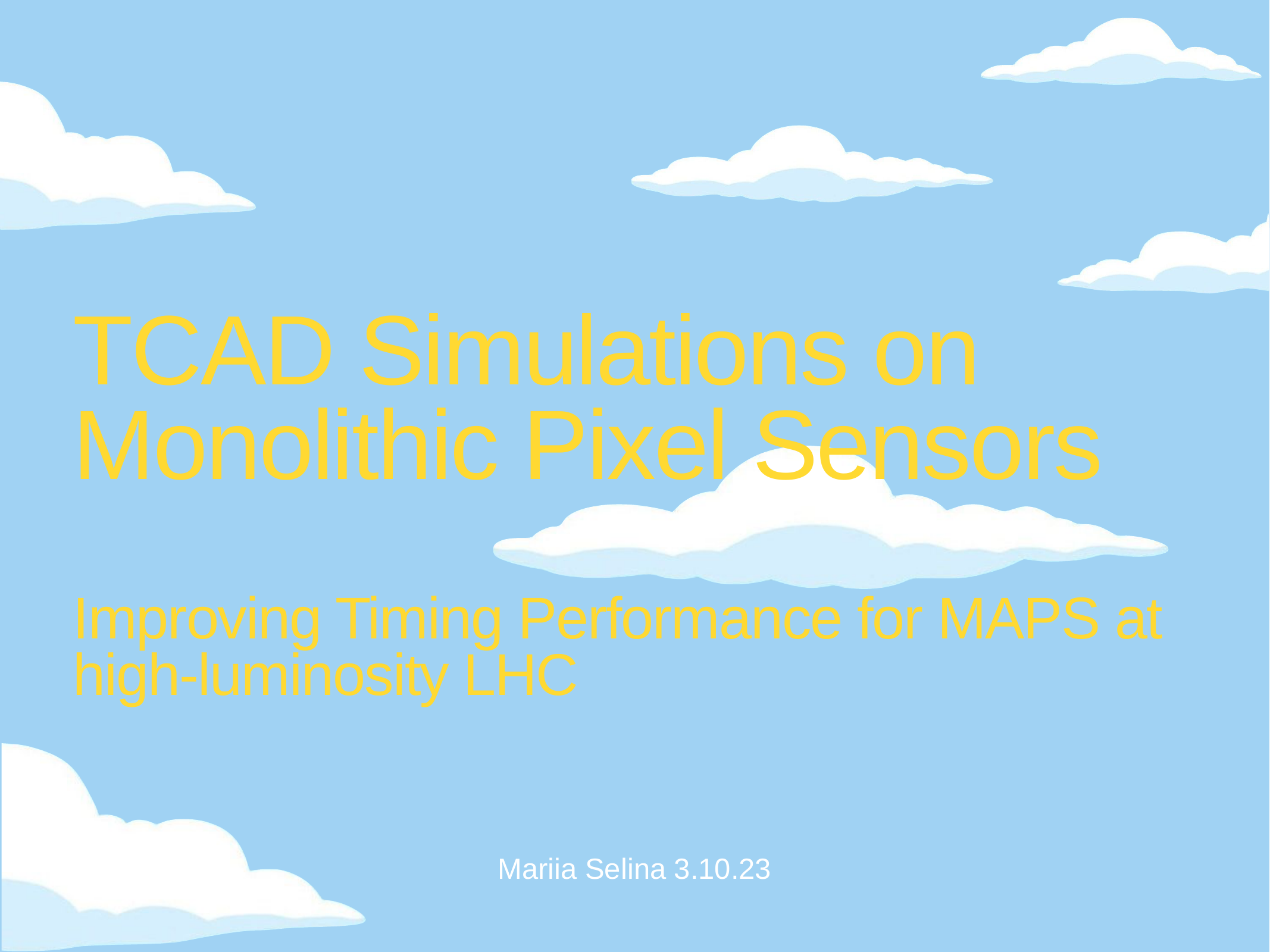

# TCAD Simulations on Monolithic Pixel Sensors
Improving Timing Performance for MAPS at high-luminosity LHC
Mariia Selina 3.10.23